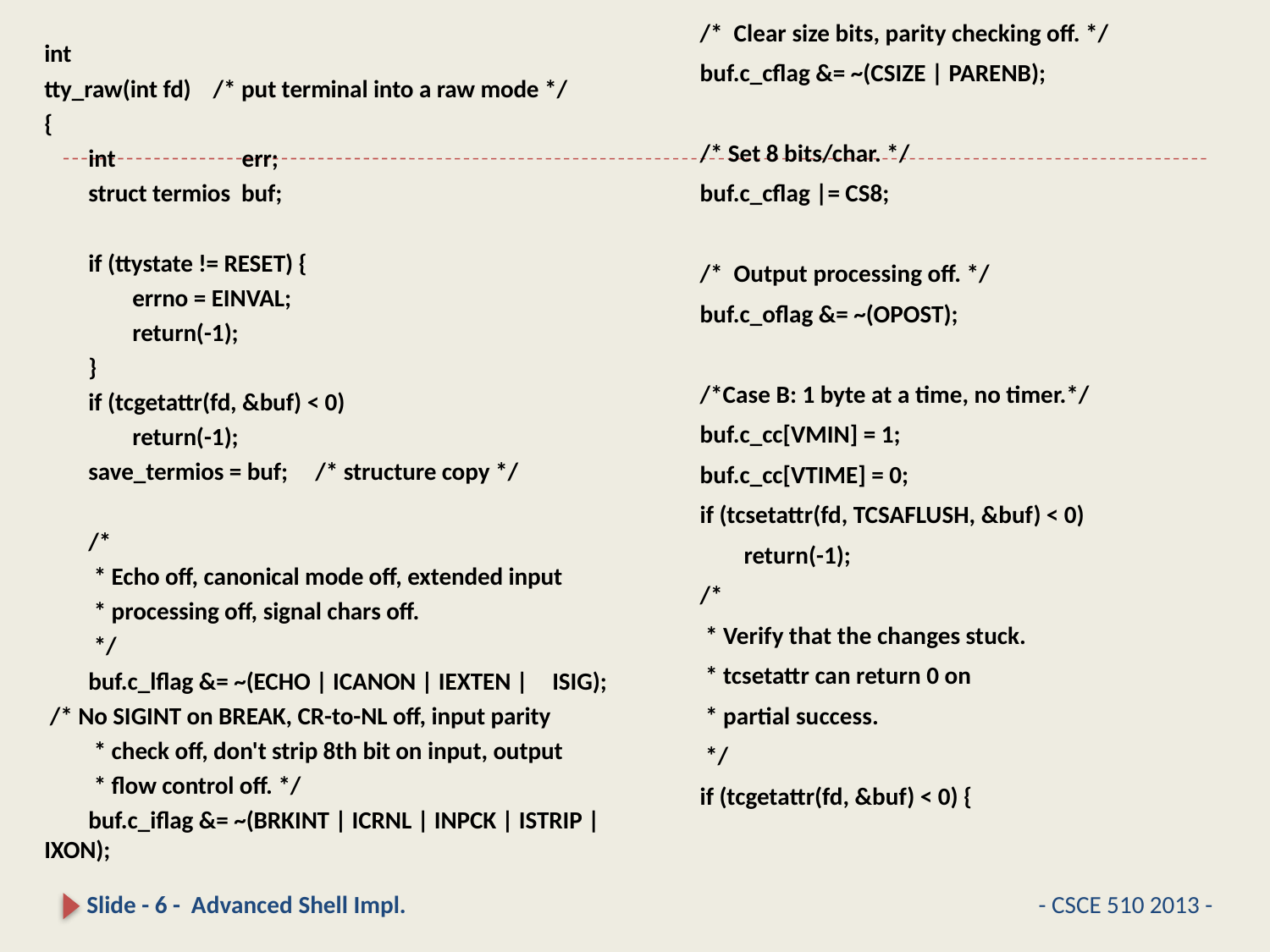

/*  Clear size bits, parity checking off. */
        buf.c_cflag &= ~(CSIZE | PARENB);

        /* Set 8 bits/char. */
        buf.c_cflag |= CS8;

        /*  Output processing off. */
        buf.c_oflag &= ~(OPOST);

        /*Case B: 1 byte at a time, no timer.*/
        buf.c_cc[VMIN] = 1;
        buf.c_cc[VTIME] = 0;
        if (tcsetattr(fd, TCSAFLUSH, &buf) < 0)
                return(-1);
        /*
         * Verify that the changes stuck.
         * tcsetattr can return 0 on
         * partial success.
         */
        if (tcgetattr(fd, &buf) < 0) {
int
tty_raw(int fd)    /* put terminal into a raw mode */
{
        int                       err;
        struct termios  buf;

        if (ttystate != RESET) {
                errno = EINVAL;
                return(-1);
        }
        if (tcgetattr(fd, &buf) < 0)
                return(-1);
        save_termios = buf;     /* structure copy */

        /*
         * Echo off, canonical mode off, extended input
         * processing off, signal chars off.
         */
        buf.c_lflag &= ~(ECHO | ICANON | IEXTEN | 	ISIG);
 /* No SIGINT on BREAK, CR-to-NL off, input parity
         * check off, don't strip 8th bit on input, output
         * flow control off. */
        buf.c_iflag &= ~(BRKINT | ICRNL | INPCK | ISTRIP | IXON);
Slide - 6 -  Advanced Shell Impl.
- CSCE 510 2013 -